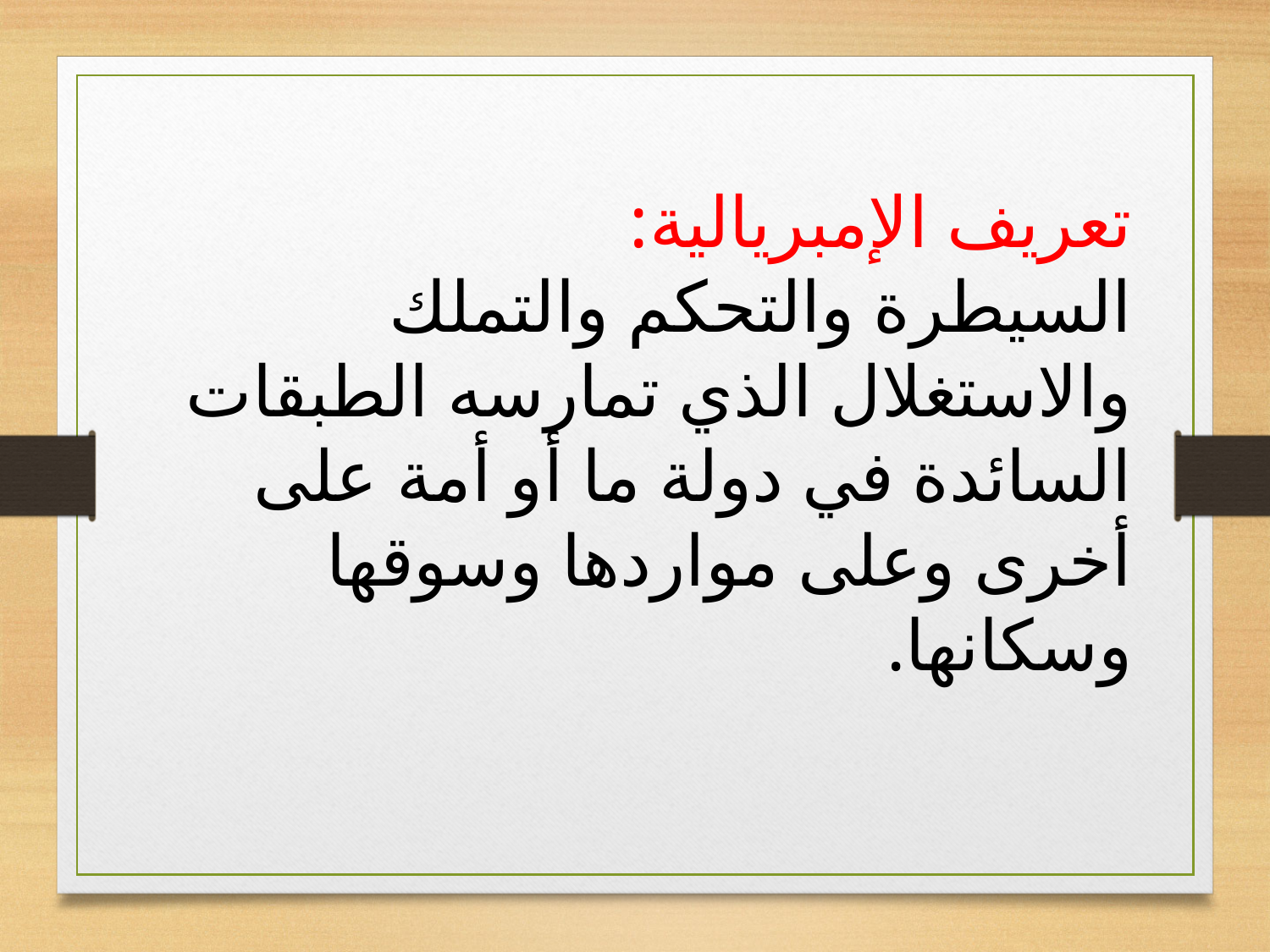

تعريف الإمبريالية:
السيطرة والتحكم والتملك والاستغلال الذي تمارسه الطبقات السائدة في دولة ما أو أمة على أخرى وعلى مواردها وسوقها وسكانها.